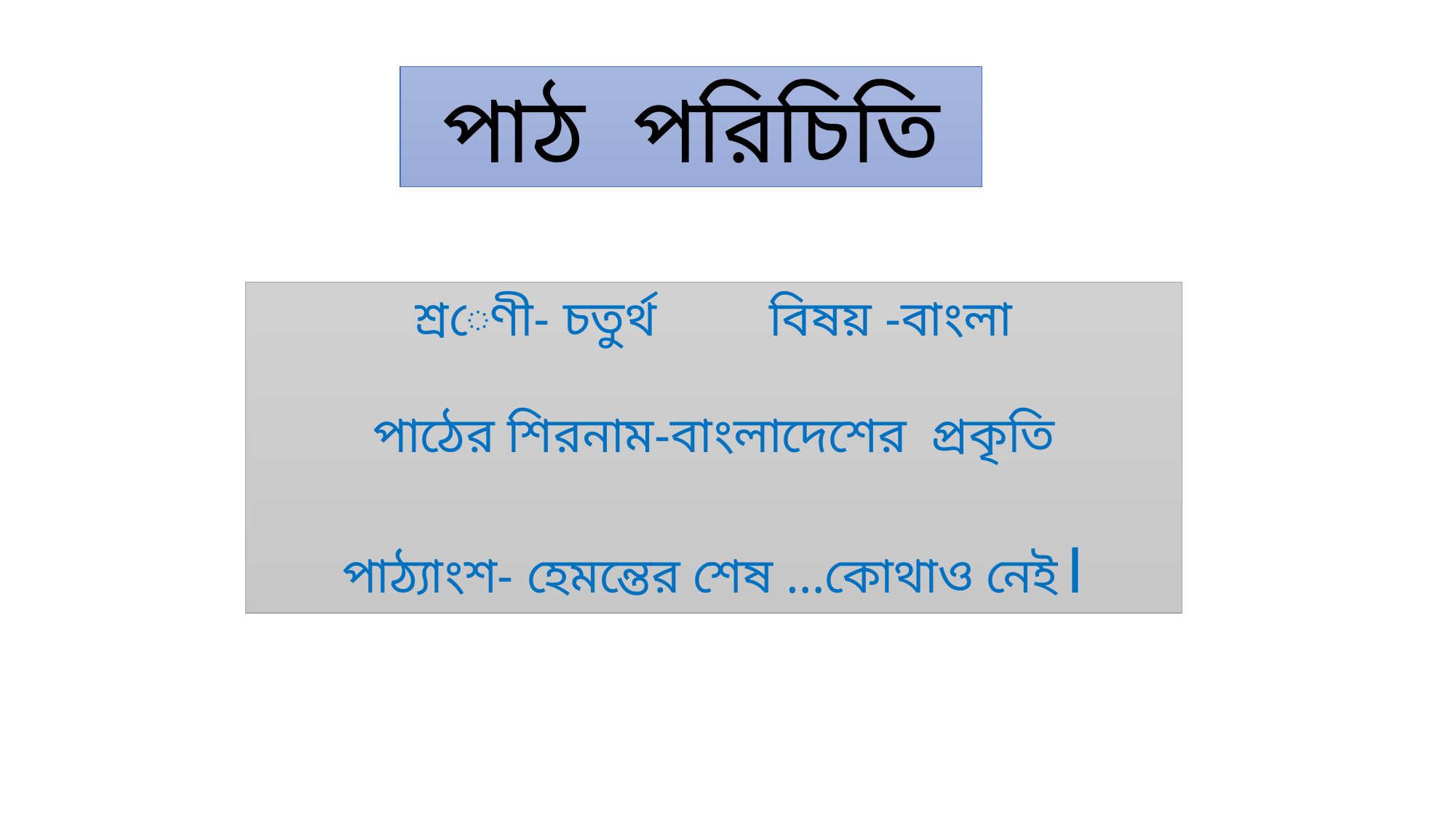

পাঠ  পরিচিতি
শ্রেণী- চতুর্থ         বিষয় -বাংলা

পাঠের শিরনাম-বাংলাদেশের  প্রকৃতি

পাঠ্যাংশ- হেমন্তের শেষ …কোথাও নেই।